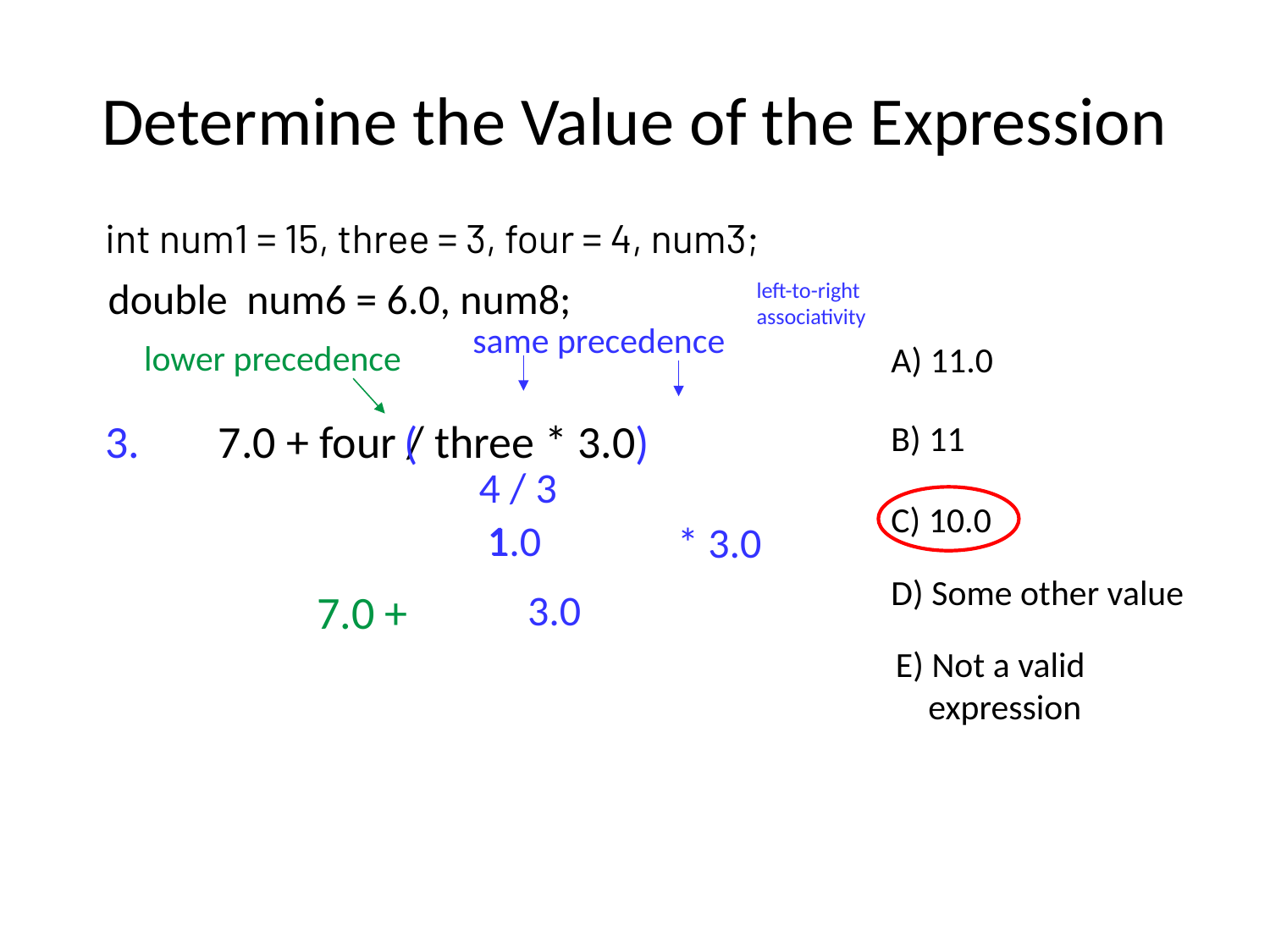

# Determine the Value of the Expression
int num1 = 15, three = 3, four = 4, num3;
double  num6 = 6.0, num8;
left-to-right associativity
same precedence
lower precedence
A) 11.0
3.	 7.0 + four / three * 3.0
(                     )
B) 11
4 / 3

C) 10.0
1
1.0
* 3.0
D) Some other value
7.0 +
 3.0
E) Not a valid expression